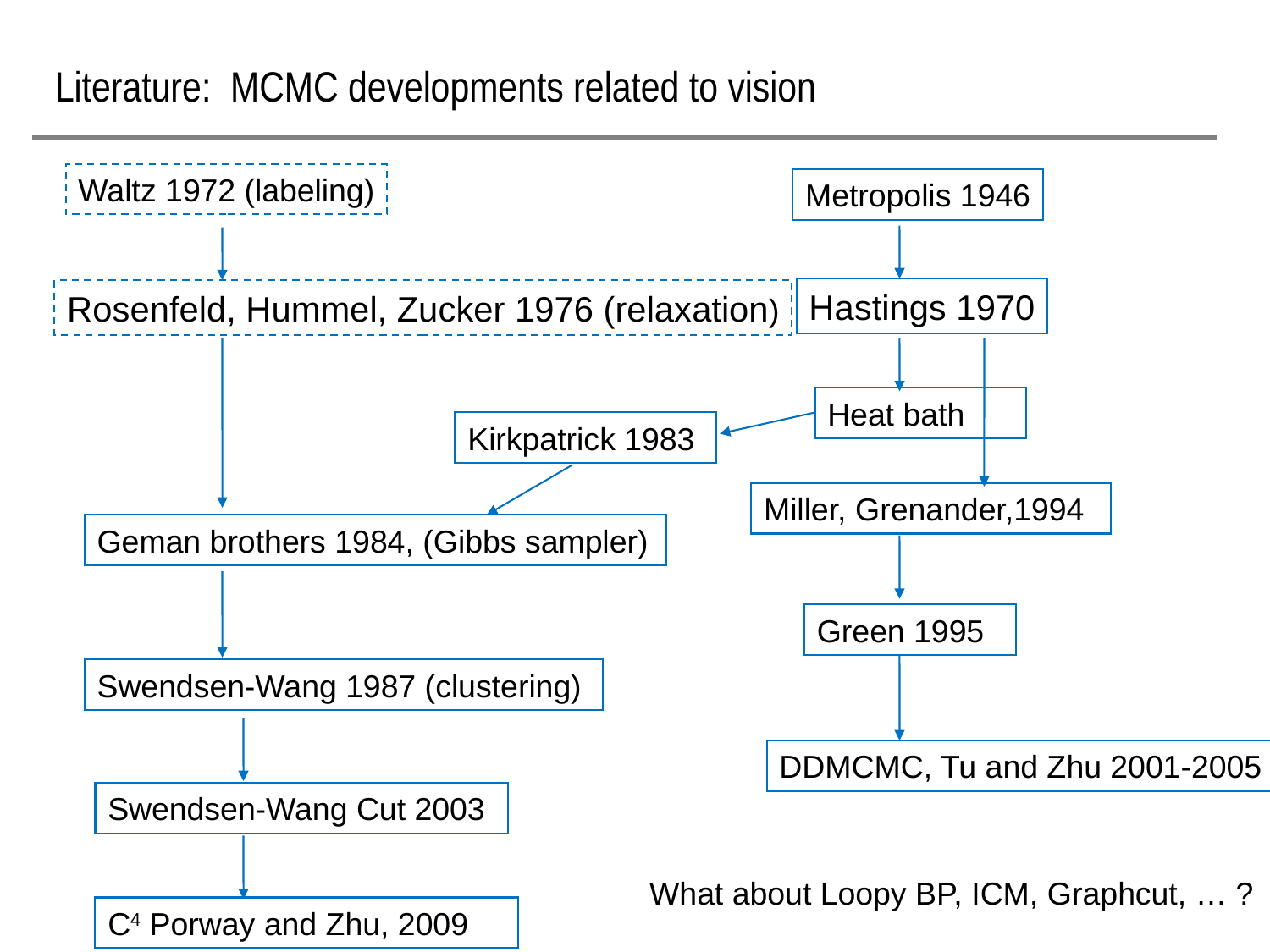

# Literature:  MCMC developments related to vision
Waltz 1972 (labeling)
Metropolis 1946

Hastings 1970
Rosenfeld, Hummel, Zucker 1976 (relaxation)

Heat bath

Kirkpatrick 1983

Miller, Grenander,1994
Geman brothers 1984, (Gibbs sampler)

Green 1995

Swendsen-Wang 1987 (clustering)

DDMCMC, Tu and Zhu 2001-2005
Swendsen-Wang Cut 2003

What about Loopy BP, ICM, Graphcut, … ?
C4 Porway and Zhu, 2009